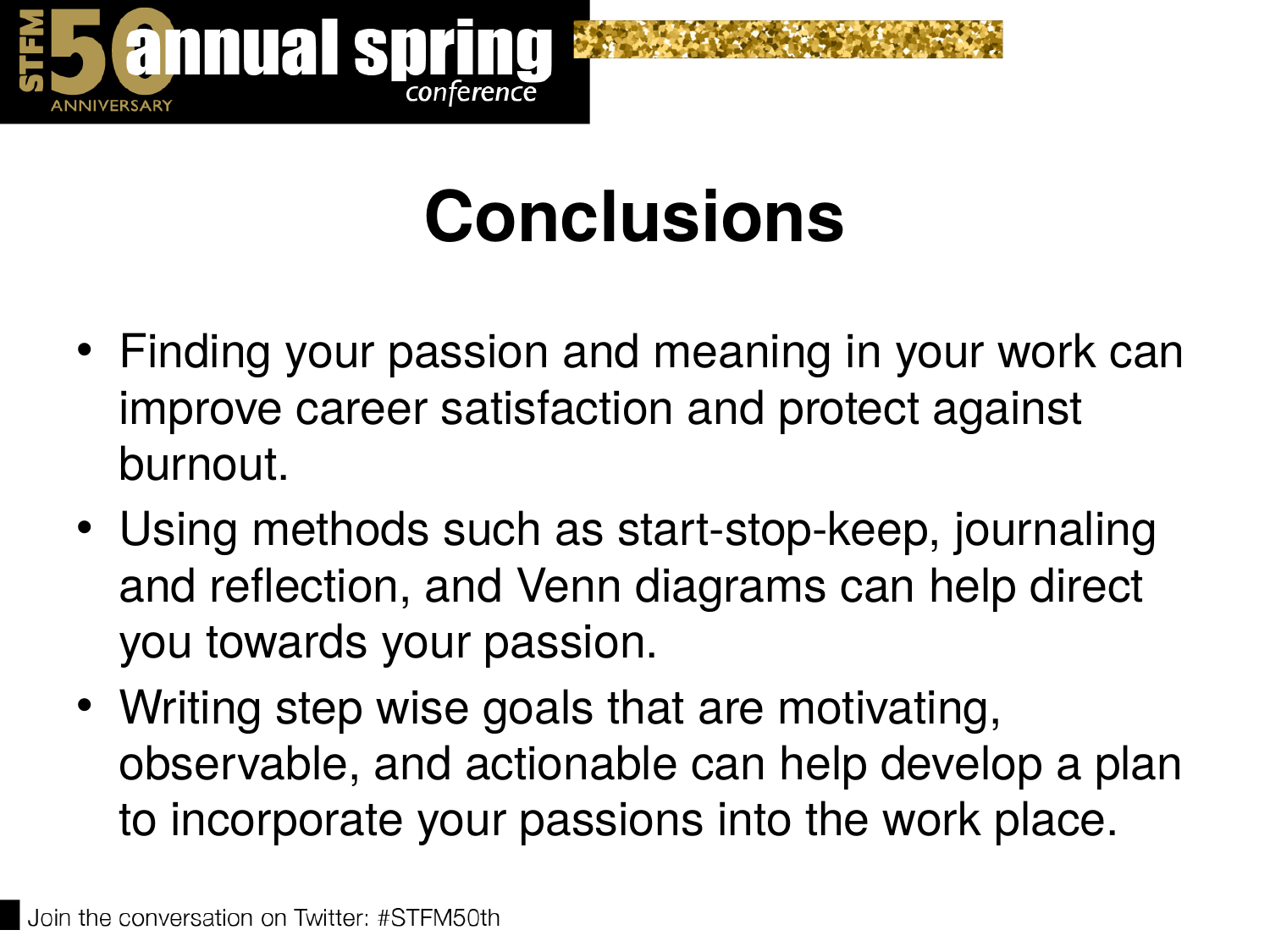

# Conclusions
Finding your passion and meaning in your work can improve career satisfaction and protect against burnout.
Using methods such as start-stop-keep, journaling and reflection, and Venn diagrams can help direct you towards your passion.
Writing step wise goals that are motivating, observable, and actionable can help develop a plan to incorporate your passions into the work place.